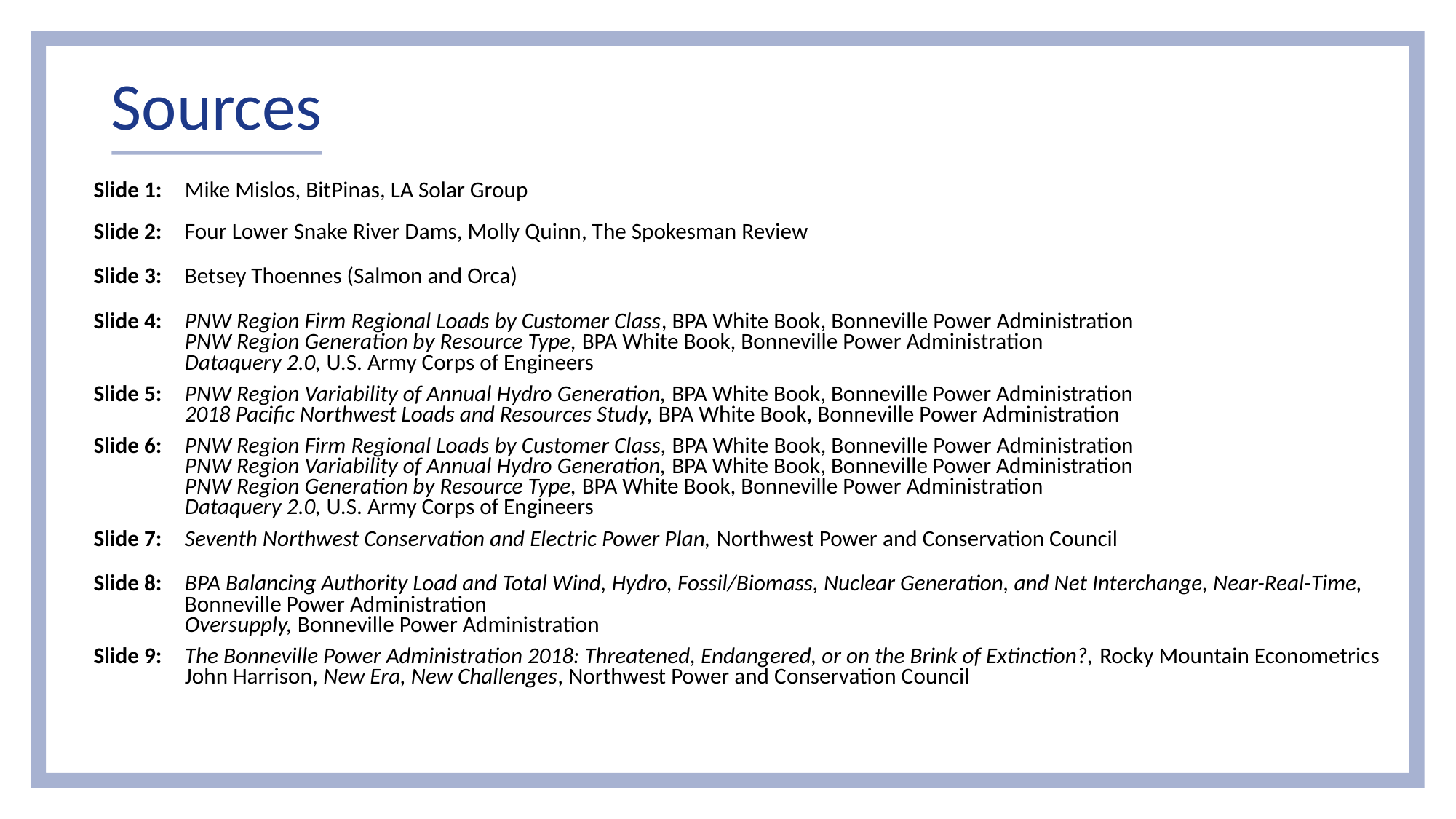

# Sources

| Slide 1: | Mike Mislos, BitPinas, LA Solar Group |
| --- | --- |
| Slide 2: | Four Lower Snake River Dams, Molly Quinn, The Spokesman Review |
| Slide 3: | Betsey Thoennes (Salmon and Orca) |
| Slide 4: | PNW Region Firm Regional Loads by Customer Class, BPA White Book, Bonneville Power Administration PNW Region Generation by Resource Type, BPA White Book, Bonneville Power Administration Dataquery 2.0, U.S. Army Corps of Engineers |
| Slide 5: | PNW Region Variability of Annual Hydro Generation, BPA White Book, Bonneville Power Administration 2018 Pacific Northwest Loads and Resources Study, BPA White Book, Bonneville Power Administration |
| Slide 6: | PNW Region Firm Regional Loads by Customer Class, BPA White Book, Bonneville Power Administration PNW Region Variability of Annual Hydro Generation, BPA White Book, Bonneville Power Administration PNW Region Generation by Resource Type, BPA White Book, Bonneville Power Administration Dataquery 2.0, U.S. Army Corps of Engineers |
| Slide 7: | Seventh Northwest Conservation and Electric Power Plan, Northwest Power and Conservation Council |
| Slide 8: | BPA Balancing Authority Load and Total Wind, Hydro, Fossil/Biomass, Nuclear Generation, and Net Interchange, Near-Real-Time, Bonneville Power Administration Oversupply, Bonneville Power Administration |
| Slide 9: | The Bonneville Power Administration 2018: Threatened, Endangered, or on the Brink of Extinction?, Rocky Mountain Econometrics John Harrison, New Era, New Challenges, Northwest Power and Conservation Council |